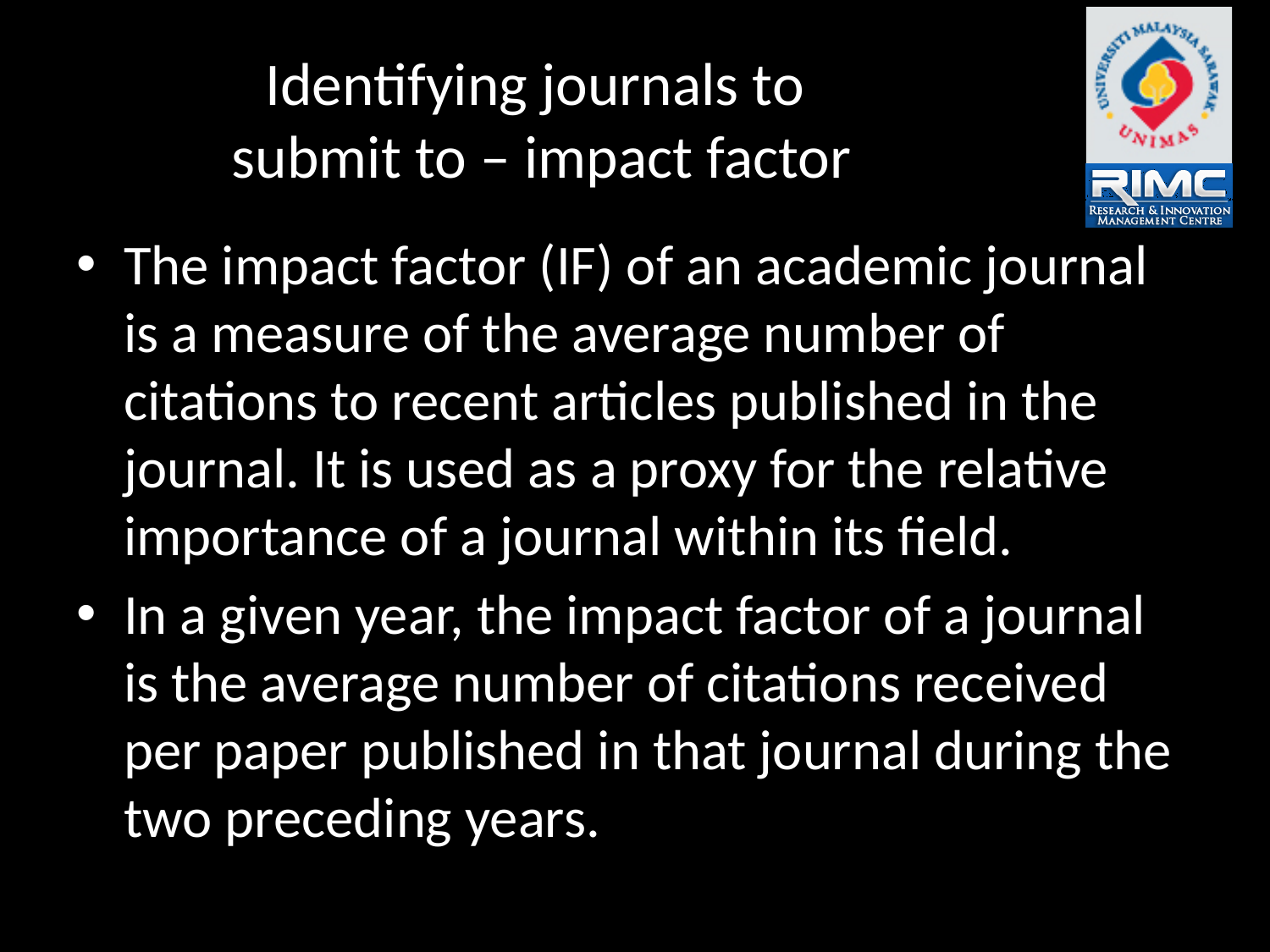

# Identifying journals to submit to – impact factor
The impact factor (IF) of an academic journal is a measure of the average number of citations to recent articles published in the journal. It is used as a proxy for the relative importance of a journal within its field.
In a given year, the impact factor of a journal is the average number of citations received per paper published in that journal during the two preceding years.